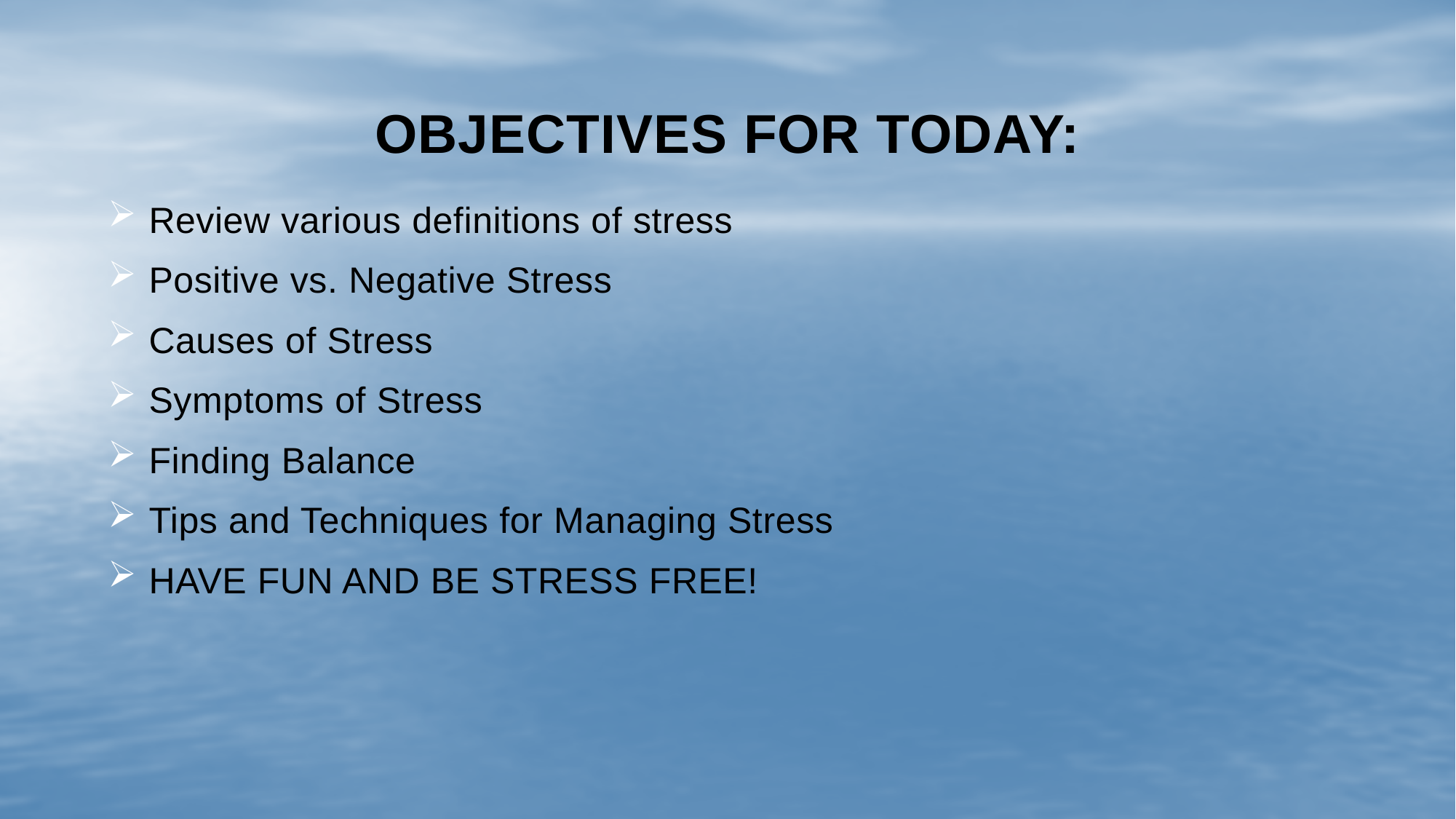

# Objectives for today:
Review various definitions of stress
Positive vs. Negative Stress
Causes of Stress
Symptoms of Stress
Finding Balance
Tips and Techniques for Managing Stress
HAVE FUN AND BE STRESS FREE!